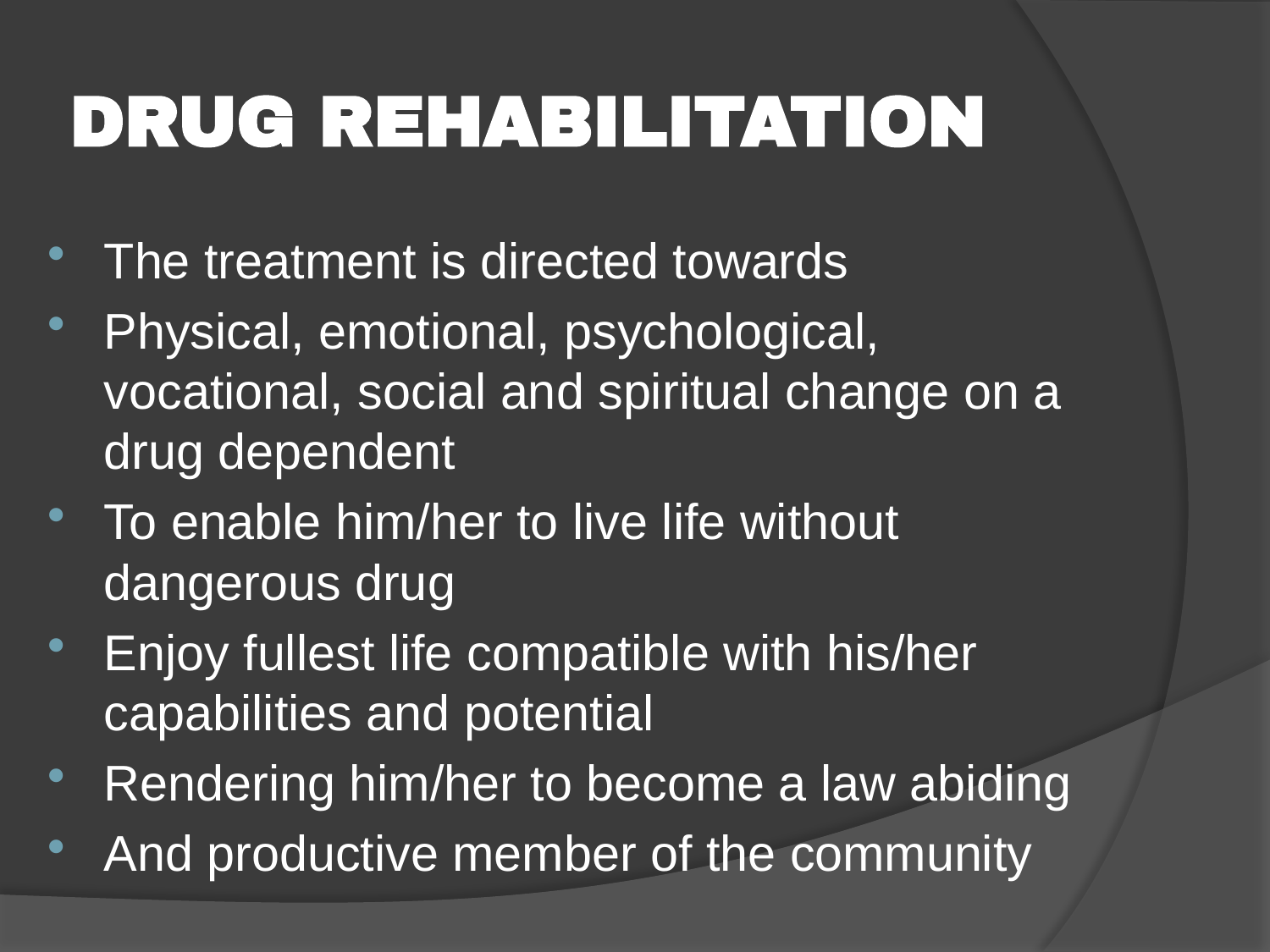

# DRUG REHABILITATION
The treatment is directed towards
Physical, emotional, psychological, vocational, social and spiritual change on a drug dependent
To enable him/her to live life without dangerous drug
Enjoy fullest life compatible with his/her capabilities and potential
Rendering him/her to become a law abiding
And productive member of the community